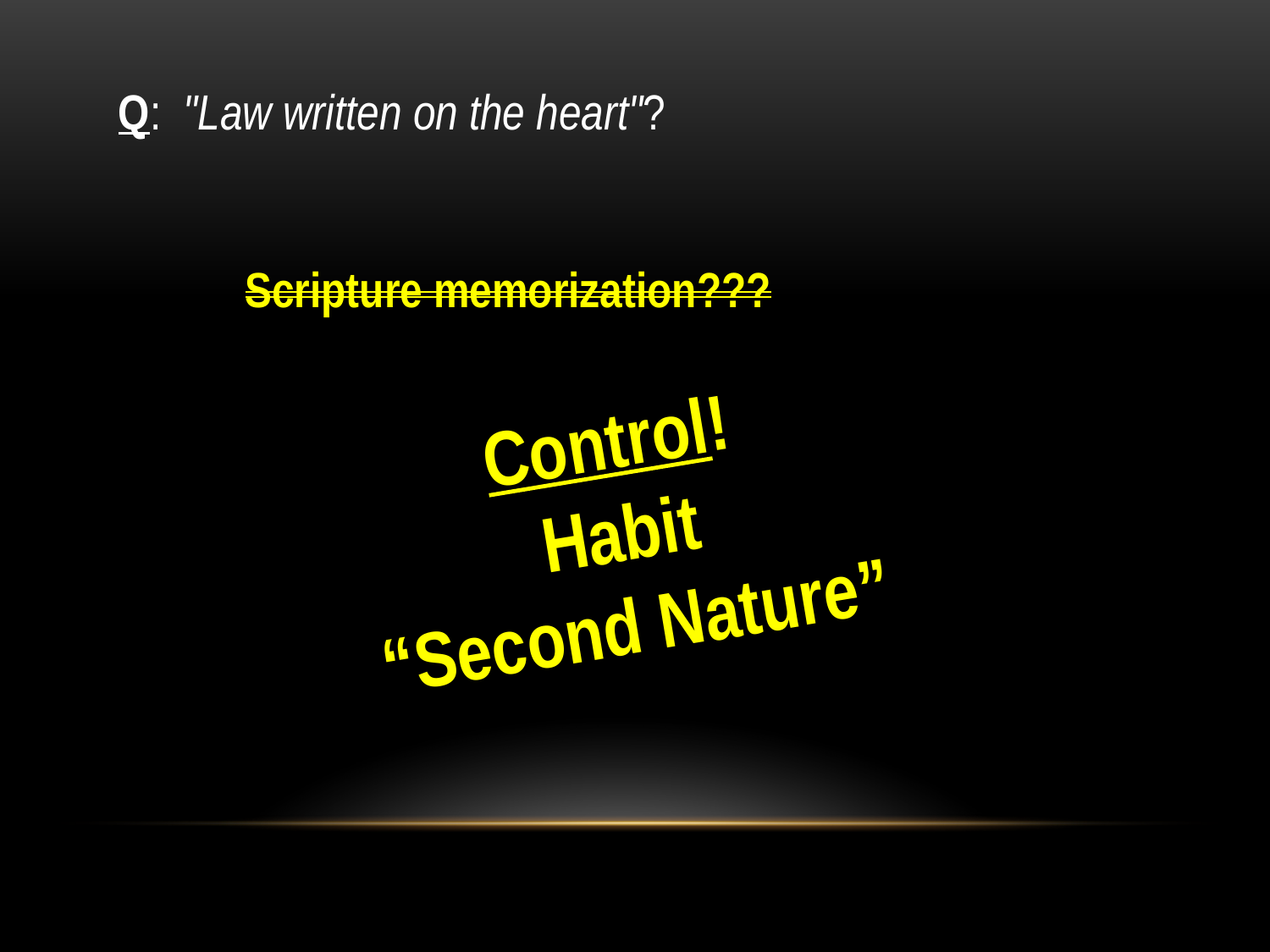

Q:  "Law written on the heart"?

Scripture memorization???
Control!
Habit
“Second Nature”